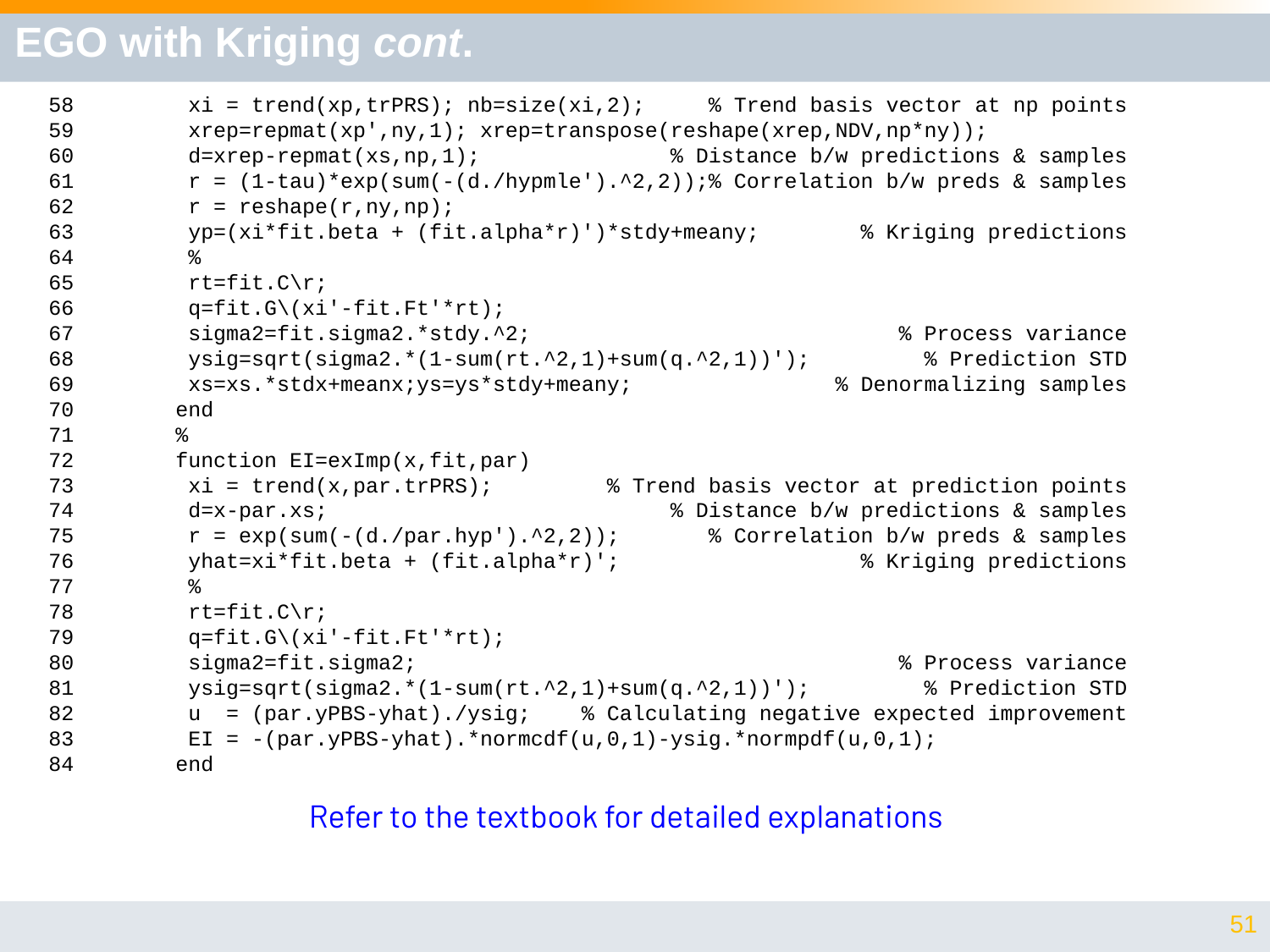

# EGO with Kriging cont.
58	 xi = trend(xp,trPRS); nb=size(xi,2);     % Trend basis vector at np points
59	 xrep=repmat(xp',ny,1); xrep=transpose(reshape(xrep,NDV,np*ny));
60	 d=xrep-repmat(xs,np,1);               % Distance b/w predictions & samples
61	 r = (1-tau)*exp(sum(-(d./hypmle').^2,2));% Correlation b/w preds & samples
62	 r = reshape(r,ny,np);
63	 yp=(xi*fit.beta + (fit.alpha*r)')*stdy+meany;        % Kriging predictions
64	 %
65	 rt=fit.C\r;
66	 q=fit.G\(xi'-fit.Ft'*rt);
67	 sigma2=fit.sigma2.*stdy.^2;                             % Process variance
68	 ysig=sqrt(sigma2.*(1-sum(rt.^2,1)+sum(q.^2,1))');         % Prediction STD
69	 xs=xs.*stdx+meanx;ys=ys*stdy+meany;                % Denormalizing samples
70	end
71	%
72	function EI=exImp(x,fit,par)
73	 xi = trend(x,par.trPRS);         % Trend basis vector at prediction points
74	 d=x-par.xs;                           % Distance b/w predictions & samples
75	 r = exp(sum(-(d./par.hyp').^2,2));       % Correlation b/w preds & samples
76	 yhat=xi*fit.beta + (fit.alpha*r)';                   % Kriging predictions
77	 %
78	 rt=fit.C\r;
79	 q=fit.G\(xi'-fit.Ft'*rt);
80	 sigma2=fit.sigma2;                                      % Process variance
81	 ysig=sqrt(sigma2.*(1-sum(rt.^2,1)+sum(q.^2,1))');         % Prediction STD
82	 u  = (par.yPBS-yhat)./ysig;    % Calculating negative expected improvement
83	 EI = -(par.yPBS-yhat).*normcdf(u,0,1)-ysig.*normpdf(u,0,1);
84	end
Refer to the textbook for detailed explanations